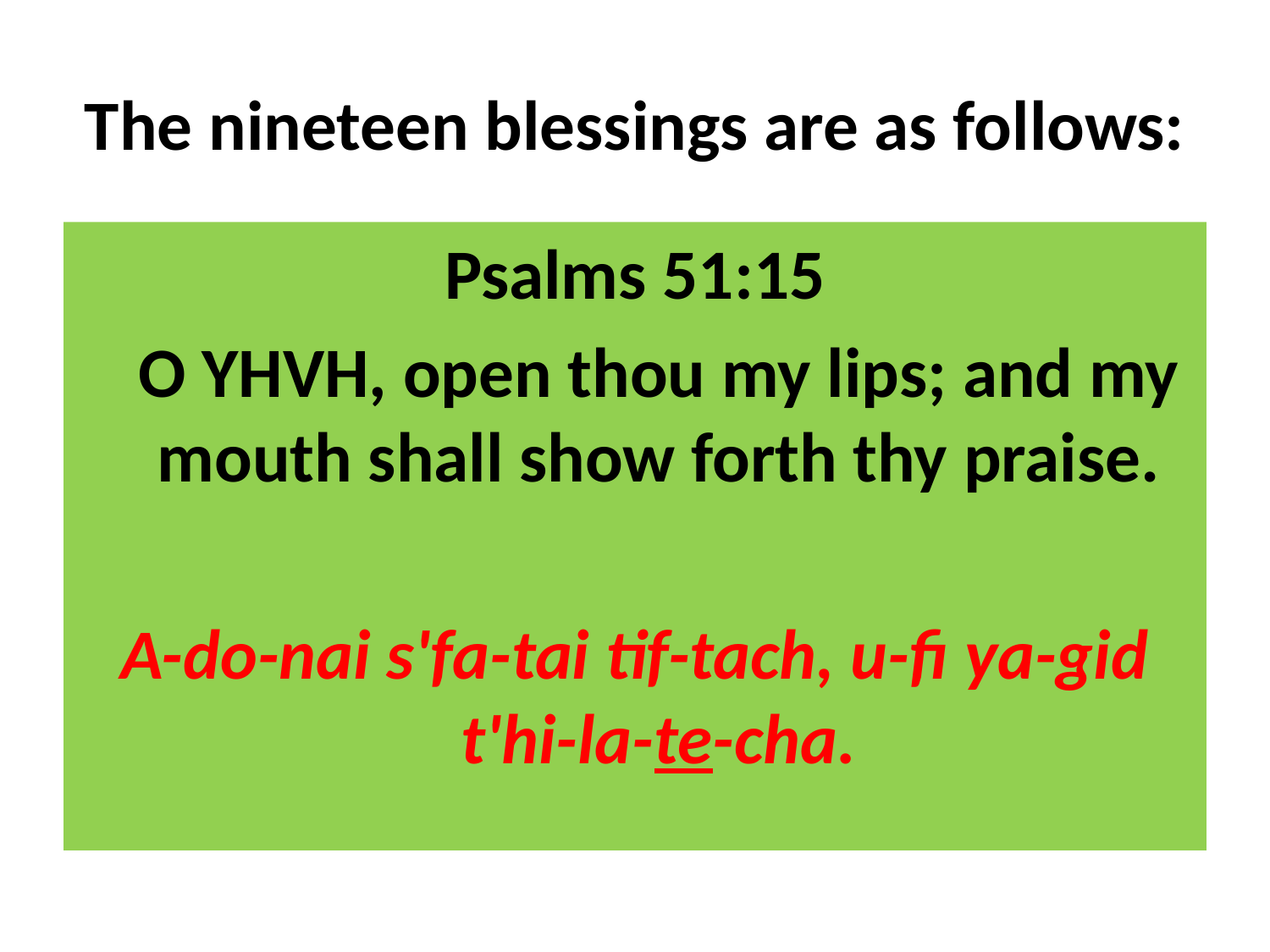

# The nineteen blessings are as follows:
 Psalms 51:15
	O YHVH, open thou my lips; and my mouth shall show forth thy praise.

A-do-nai s'fa-tai tif-tach, u-fi ya-gid t'hi-la-te-cha.